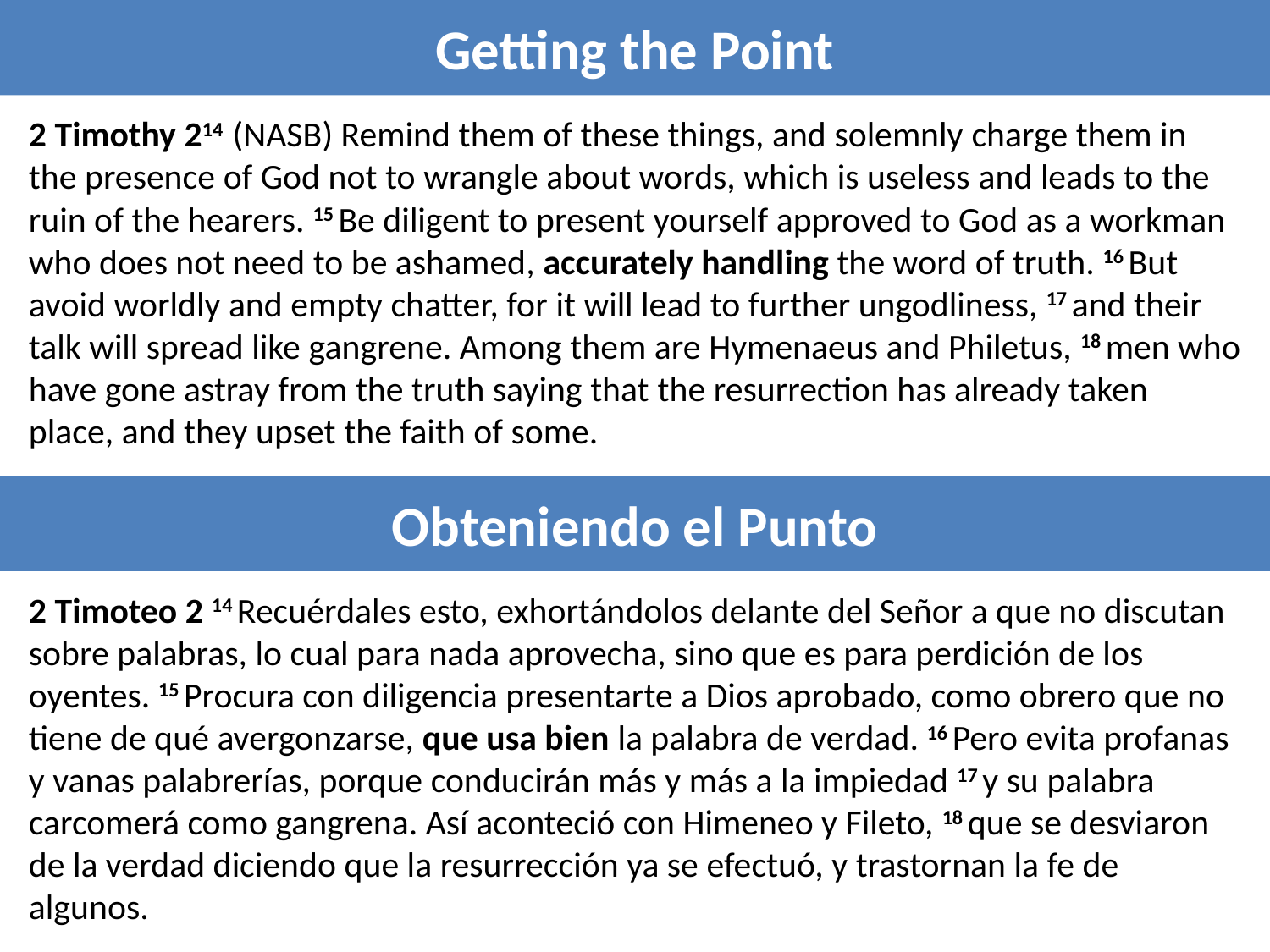

Getting the Point
2 Timothy 214  (NASB) Remind them of these things, and solemnly charge them in the presence of God not to wrangle about words, which is useless and leads to the ruin of the hearers. 15 Be diligent to present yourself approved to God as a workman who does not need to be ashamed, accurately handling the word of truth. 16 But avoid worldly and empty chatter, for it will lead to further ungodliness, 17 and their talk will spread like gangrene. Among them are Hymenaeus and Philetus, 18 men who have gone astray from the truth saying that the resurrection has already taken place, and they upset the faith of some.
Obteniendo el Punto
2 Timoteo 2 14 Recuérdales esto, exhortándolos delante del Señor a que no discutan sobre palabras, lo cual para nada aprovecha, sino que es para perdición de los oyentes. 15 Procura con diligencia presentarte a Dios aprobado, como obrero que no tiene de qué avergonzarse, que usa bien la palabra de verdad. 16 Pero evita profanas y vanas palabrerías, porque conducirán más y más a la impiedad 17 y su palabra carcomerá como gangrena. Así aconteció con Himeneo y Fileto, 18 que se desviaron de la verdad diciendo que la resurrección ya se efectuó, y trastornan la fe de algunos.